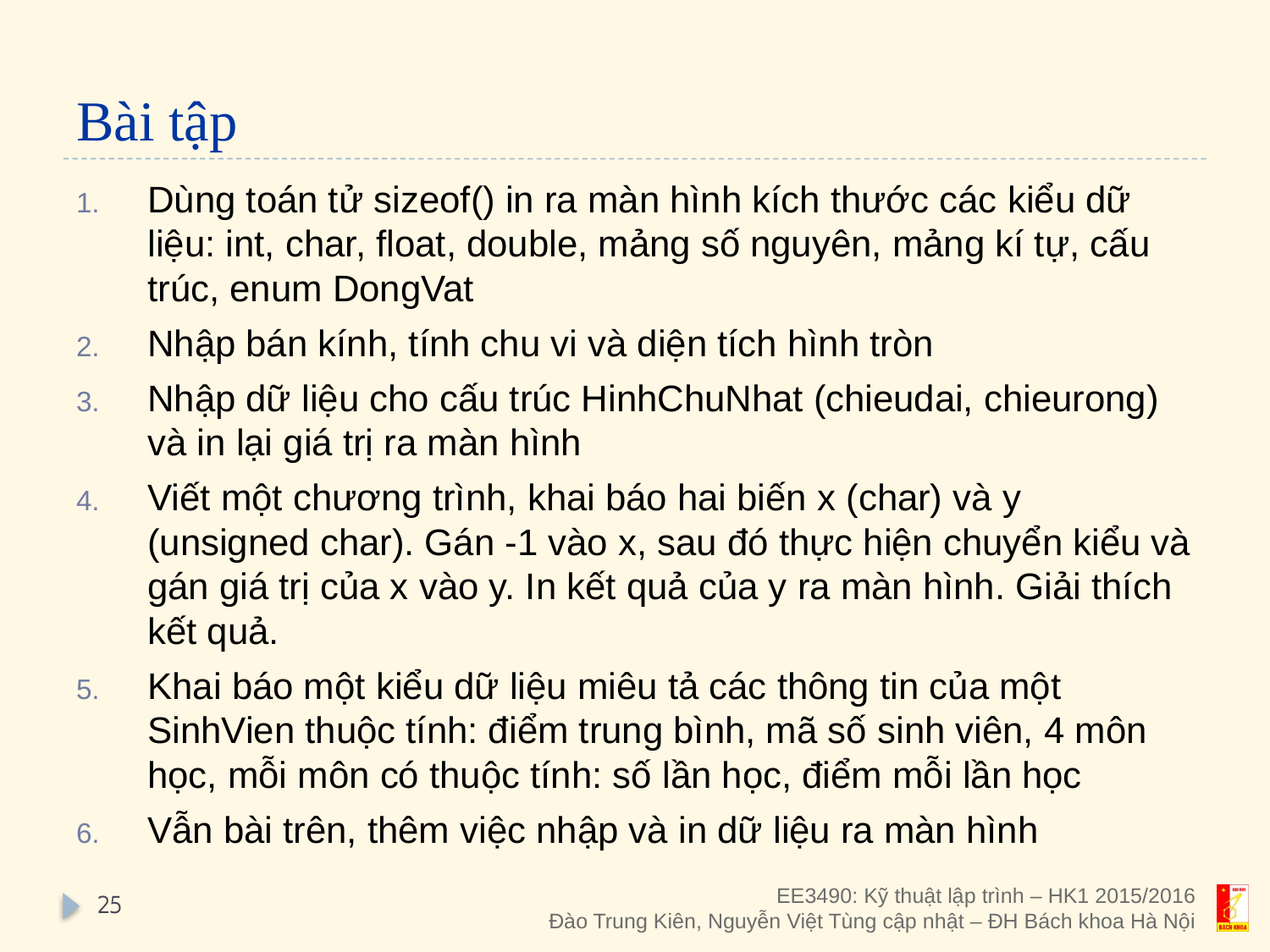

# Bài tập
Dùng toán tử sizeof() in ra màn hình kích thước các kiểu dữ liệu: int, char, float, double, mảng số nguyên, mảng kí tự, cấu trúc, enum DongVat
Nhập bán kính, tính chu vi và diện tích hình tròn
Nhập dữ liệu cho cấu trúc HinhChuNhat (chieudai, chieurong) và in lại giá trị ra màn hình
Viết một chương trình, khai báo hai biến x (char) và y (unsigned char). Gán -1 vào x, sau đó thực hiện chuyển kiểu và gán giá trị của x vào y. In kết quả của y ra màn hình. Giải thích kết quả.
Khai báo một kiểu dữ liệu miêu tả các thông tin của một SinhVien thuộc tính: điểm trung bình, mã số sinh viên, 4 môn học, mỗi môn có thuộc tính: số lần học, điểm mỗi lần học
Vẫn bài trên, thêm việc nhập và in dữ liệu ra màn hình
25
EE3490: Kỹ thuật lập trình – HK1 2015/2016
Đào Trung Kiên, Nguyễn Việt Tùng cập nhật – ĐH Bách khoa Hà Nội